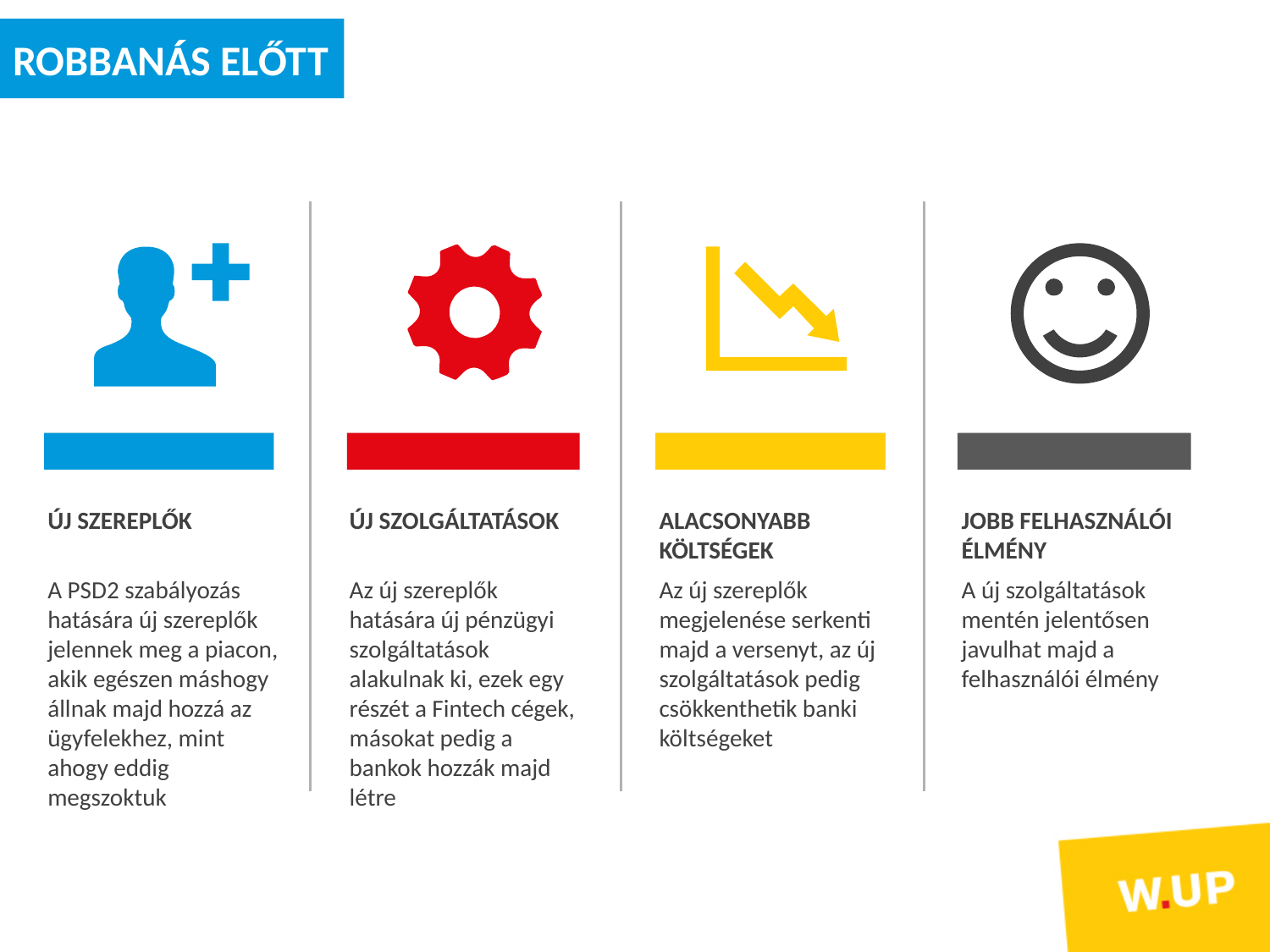

ROBBANÁS ELŐTT

ÚJ SZEREPLŐK
A PSD2 szabályozás hatására új szereplők jelennek meg a piacon, akik egészen máshogy állnak majd hozzá az ügyfelekhez, mint ahogy eddig megszoktuk
ÚJ SZOLGÁLTATÁSOK
Az új szereplők hatására új pénzügyi szolgáltatások alakulnak ki, ezek egy részét a Fintech cégek, másokat pedig a bankok hozzák majd létre
ALACSONYABB KÖLTSÉGEK
Az új szereplők megjelenése serkenti majd a versenyt, az új szolgáltatások pedig csökkenthetik banki költségeket
JOBB FELHASZNÁLÓI ÉLMÉNY
A új szolgáltatások mentén jelentősen javulhat majd a felhasználói élmény